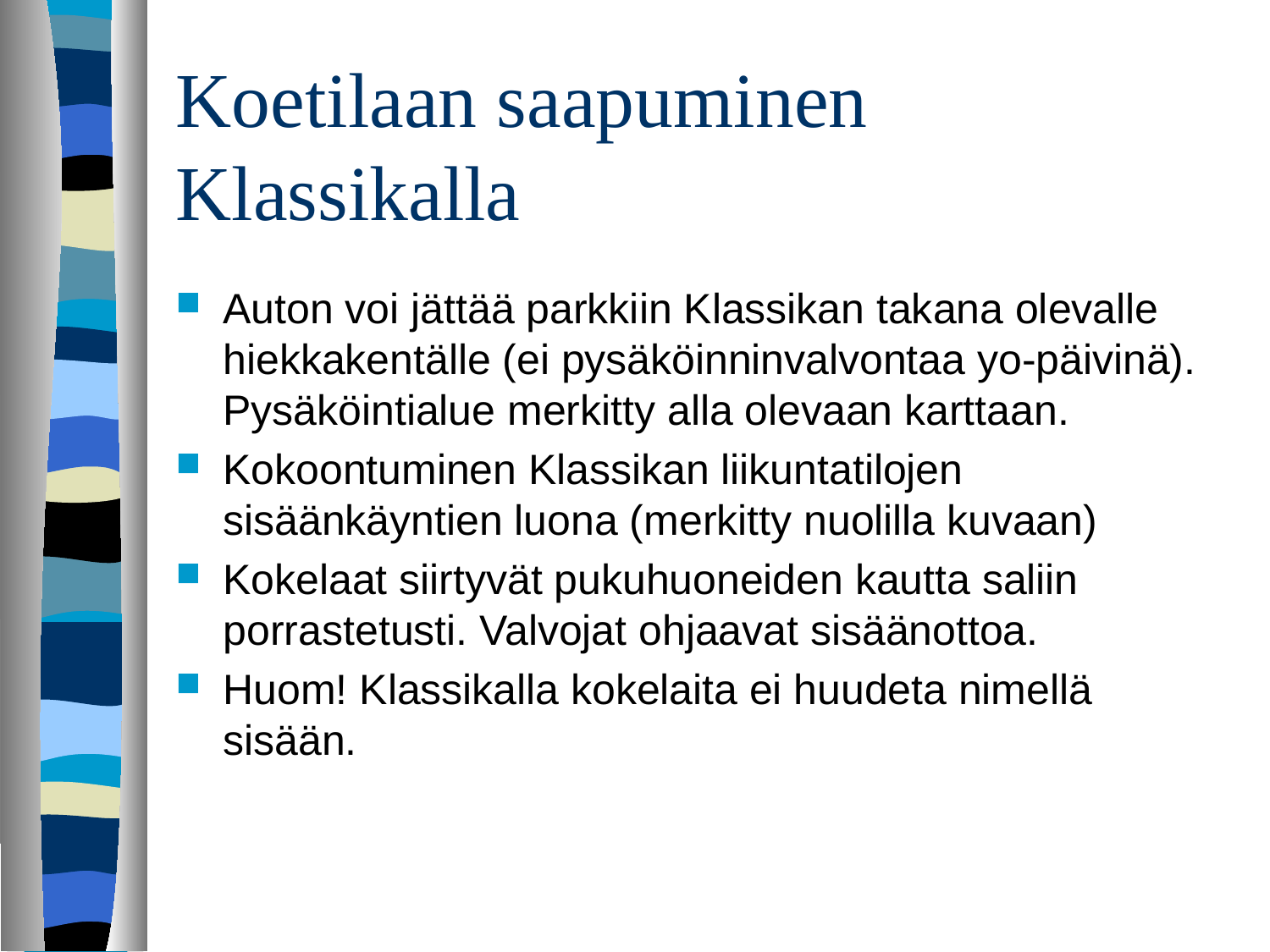

# Koetilaan saapuminen Klassikalla
Auton voi jättää parkkiin Klassikan takana olevalle hiekkakentälle (ei pysäköinninvalvontaa yo-päivinä). Pysäköintialue merkitty alla olevaan karttaan.
Kokoontuminen Klassikan liikuntatilojen sisäänkäyntien luona (merkitty nuolilla kuvaan)
Kokelaat siirtyvät pukuhuoneiden kautta saliin porrastetusti. Valvojat ohjaavat sisäänottoa.
Huom! Klassikalla kokelaita ei huudeta nimellä sisään.